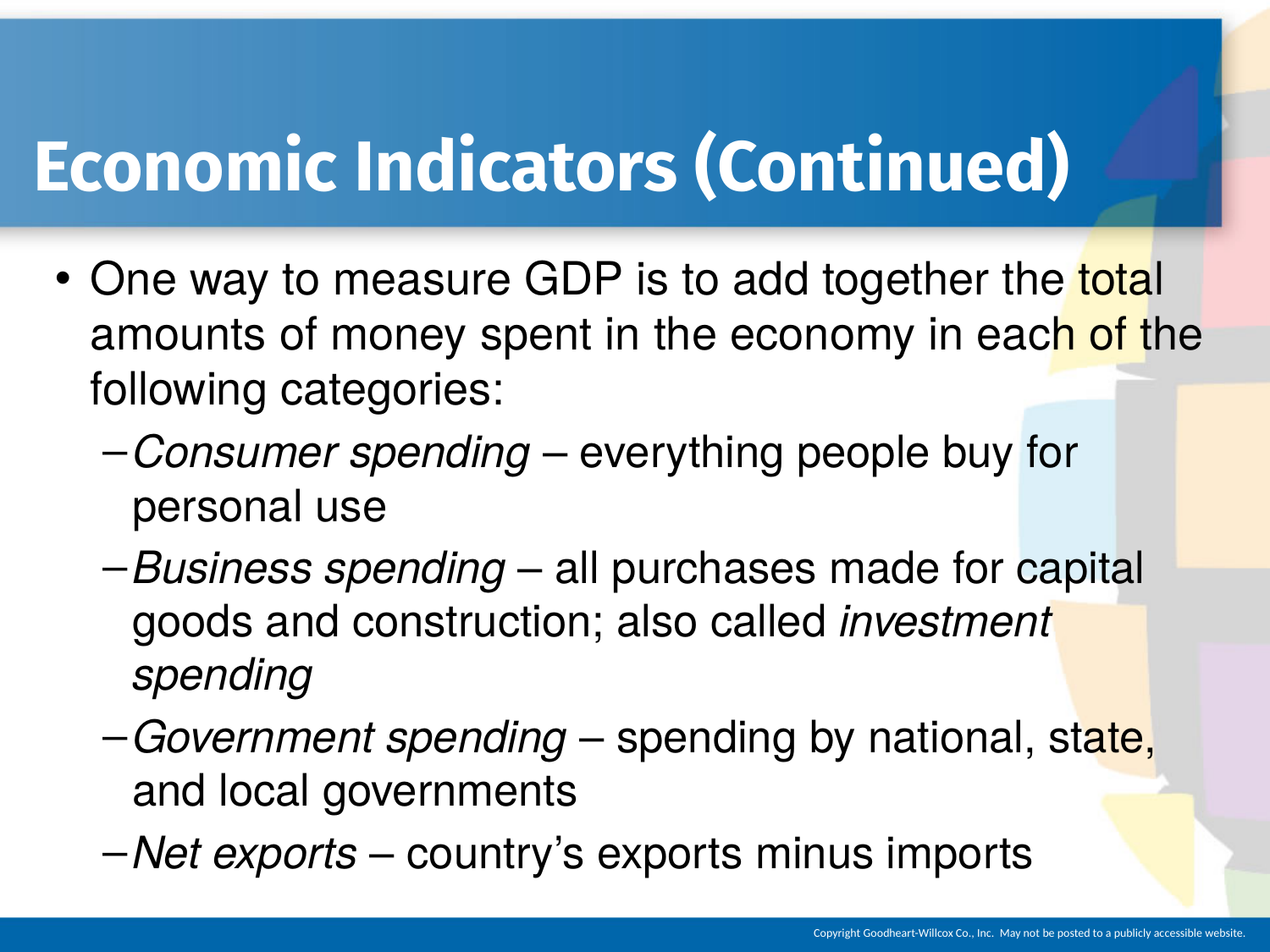

# Economic Indicators (Continued)
One way to measure GDP is to add together the total amounts of money spent in the economy in each of the following categories:
Consumer spending – everything people buy for personal use
Business spending – all purchases made for capital goods and construction; also called investment spending
Government spending – spending by national, state, and local governments
Net exports – country’s exports minus imports